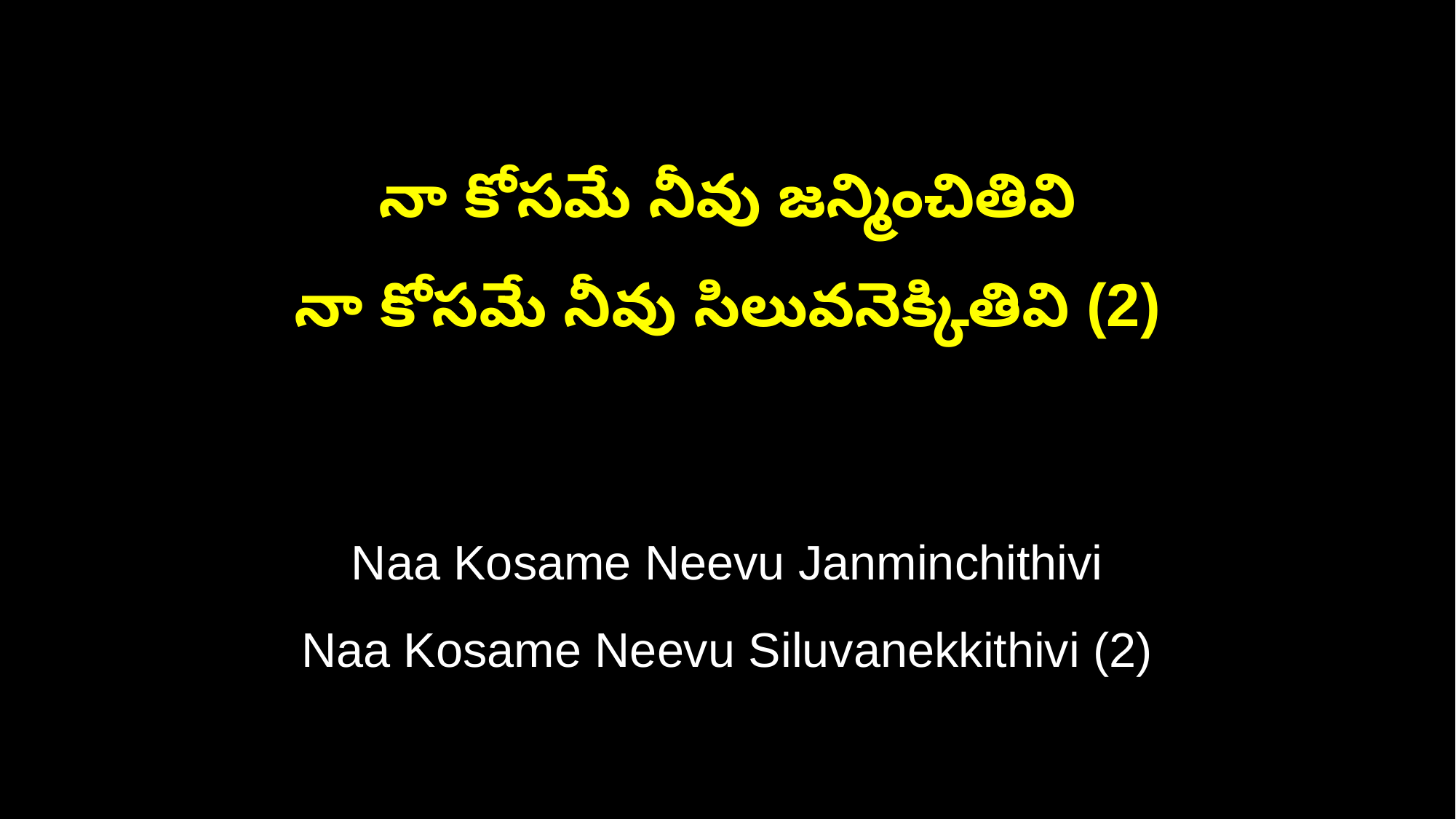

నా కోసమే నీవు జన్మించితివి
నా కోసమే నీవు సిలువనెక్కితివి (2)
Naa Kosame Neevu Janminchithivi
Naa Kosame Neevu Siluvanekkithivi (2)